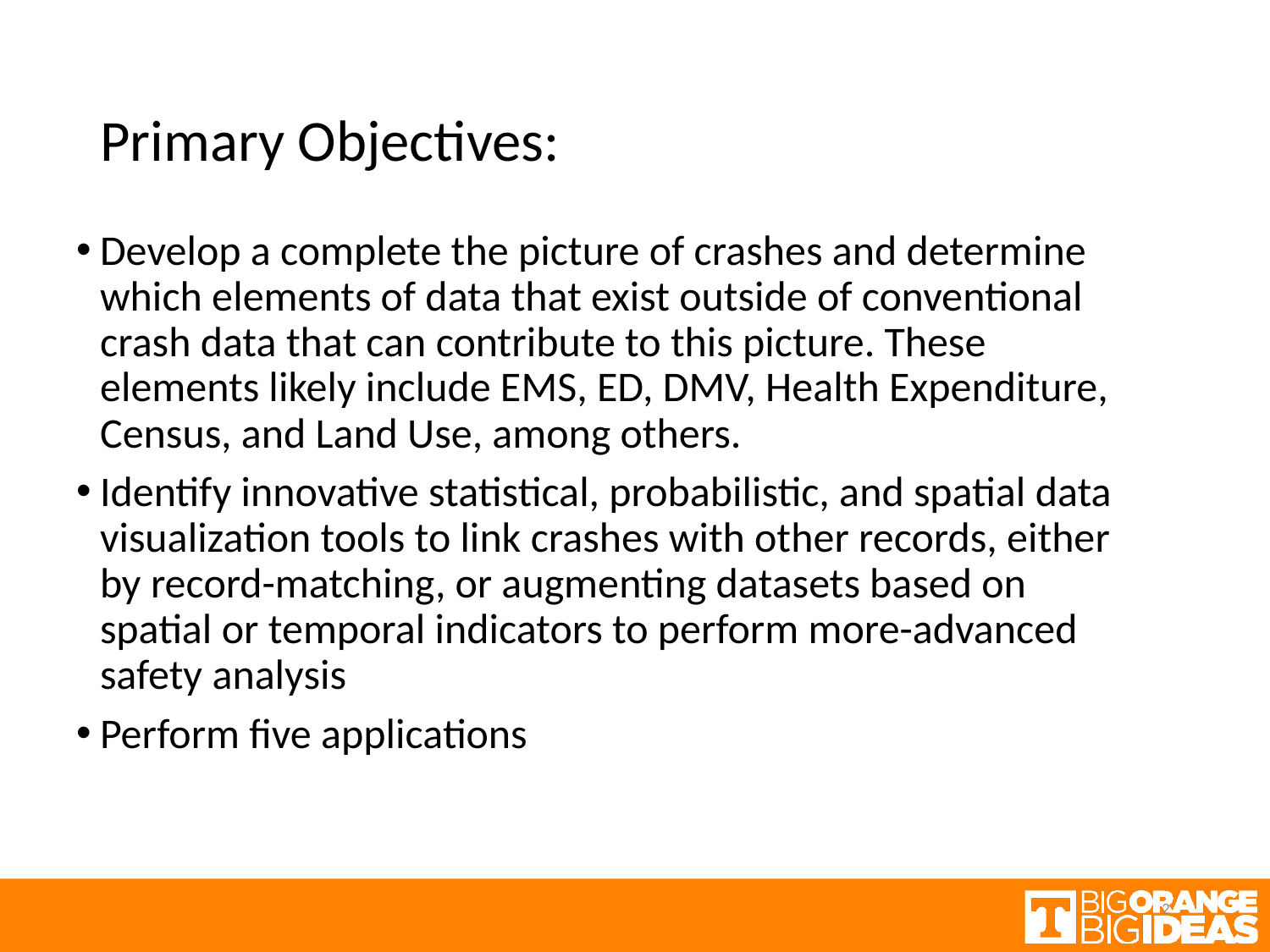

# Primary Objectives:
Develop a complete the picture of crashes and determine which elements of data that exist outside of conventional crash data that can contribute to this picture. These elements likely include EMS, ED, DMV, Health Expenditure, Census, and Land Use, among others.
Identify innovative statistical, probabilistic, and spatial data visualization tools to link crashes with other records, either by record-matching, or augmenting datasets based on spatial or temporal indicators to perform more-advanced safety analysis
Perform five applications
2